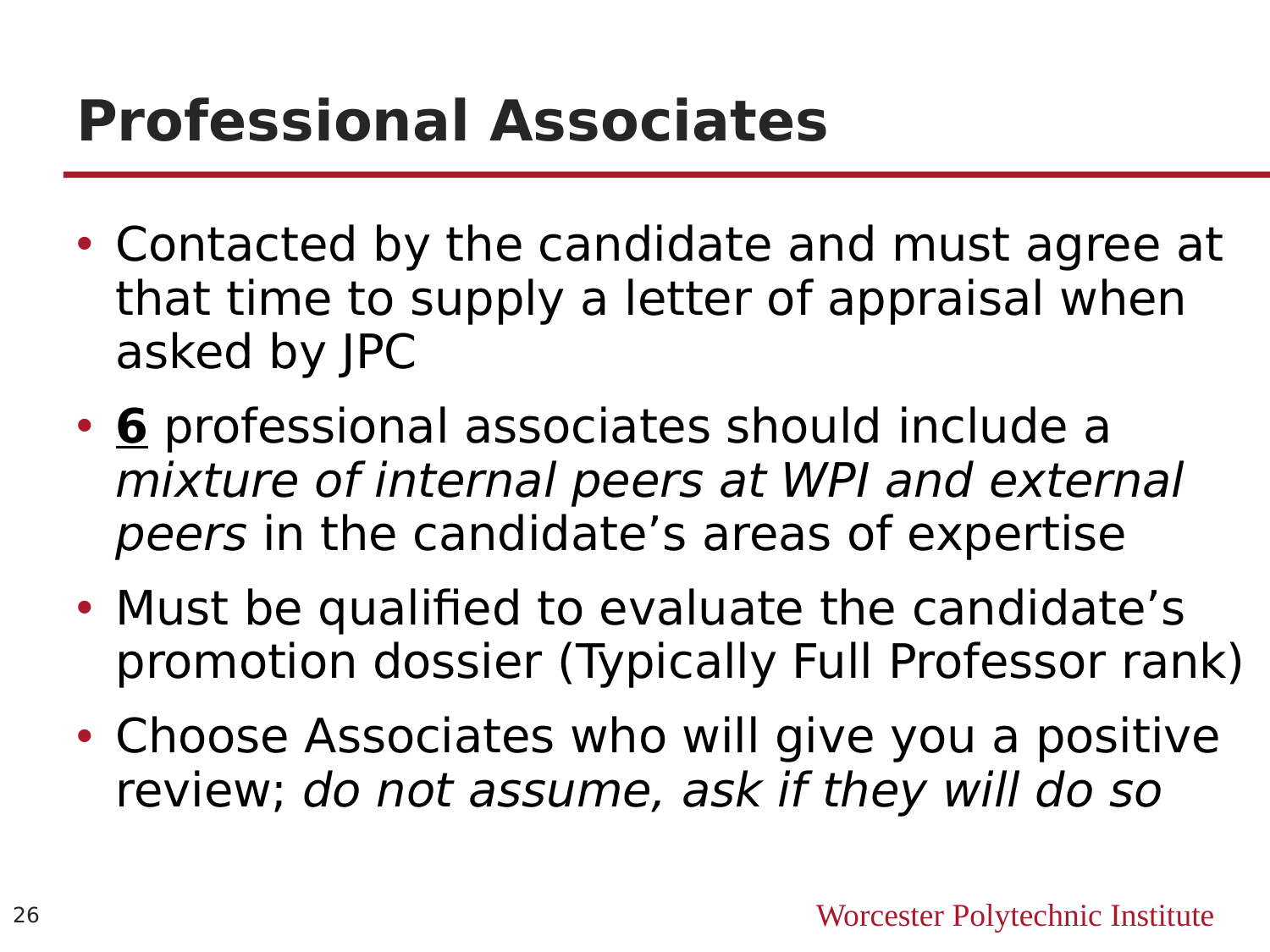

# Professional Associates
Contacted by the candidate and must agree at that time to supply a letter of appraisal when asked by JPC
6 professional associates should include a mixture of internal peers at WPI and external peers in the candidate’s areas of expertise
Must be qualified to evaluate the candidate’s promotion dossier (Typically Full Professor rank)
Choose Associates who will give you a positive review; do not assume, ask if they will do so

26